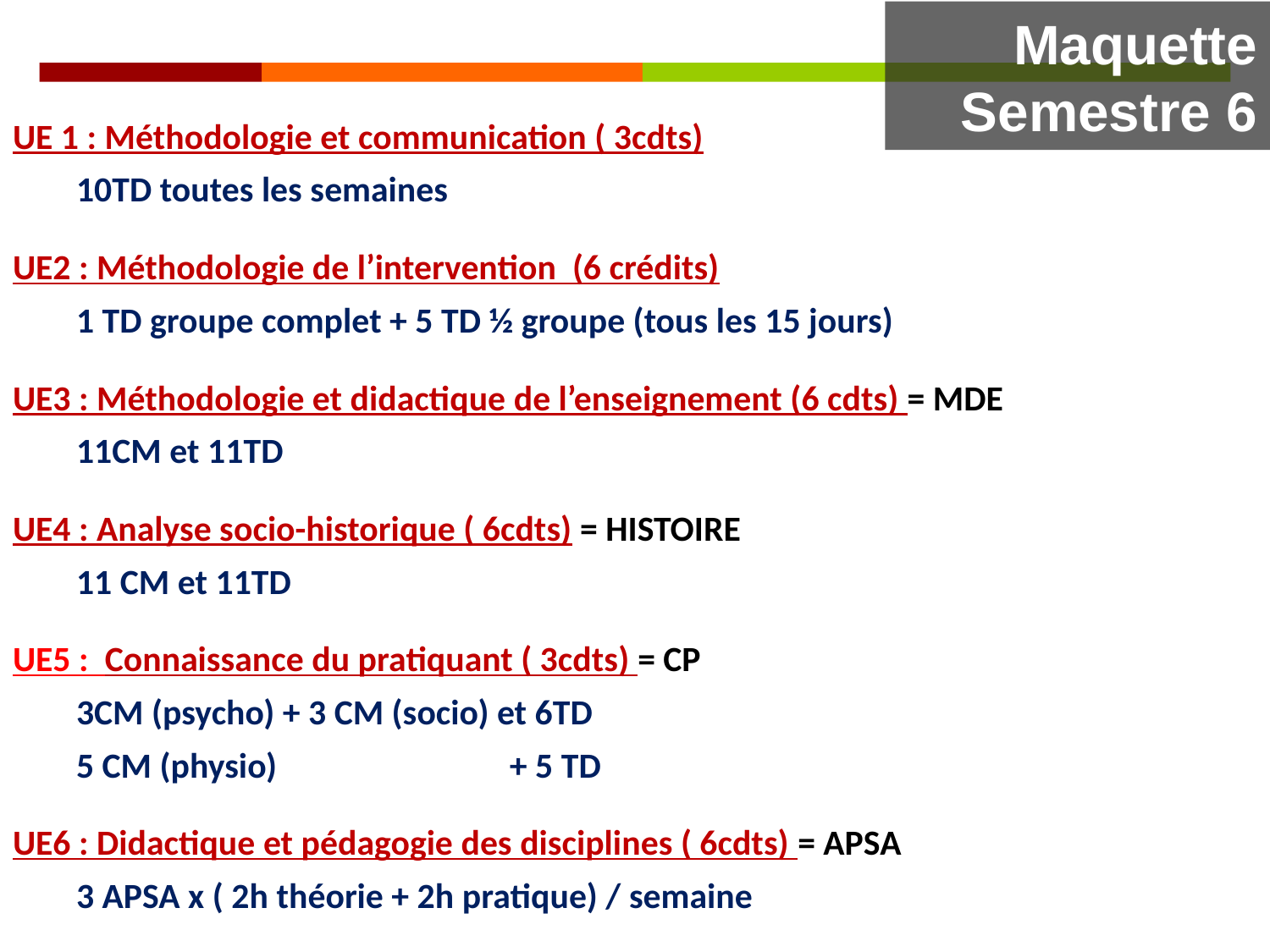

Maquette Semestre 6
UE 1 : Méthodologie et communication ( 3cdts)
10TD toutes les semaines
UE2 : Méthodologie de l’intervention  (6 crédits)
1 TD groupe complet + 5 TD ½ groupe (tous les 15 jours)
UE3 : Méthodologie et didactique de l’enseignement (6 cdts) = MDE
11CM et 11TD
UE4 : Analyse socio-historique ( 6cdts) = HISTOIRE
11 CM et 11TD
UE5 :  Connaissance du pratiquant ( 3cdts) = CP
3CM (psycho) + 3 CM (socio) et 6TD
5 CM (physio)                             + 5 TD
UE6 : Didactique et pédagogie des disciplines ( 6cdts) = APSA
3 APSA x ( 2h théorie + 2h pratique) / semaine